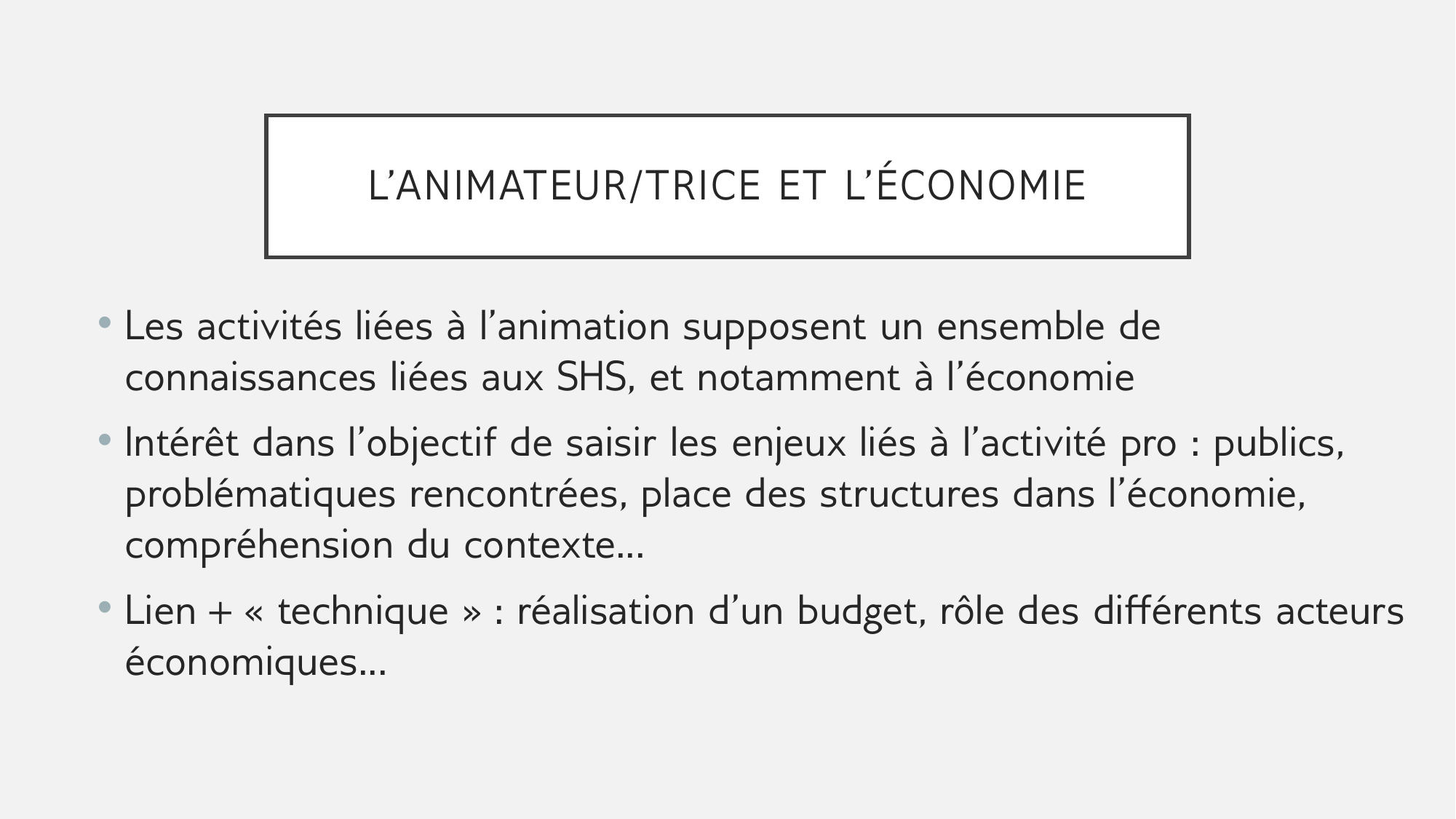

# L’animateur/trice et l’économie
Les activités liées à l’animation supposent un ensemble de connaissances liées aux SHS, et notamment à l’économie
Intérêt dans l’objectif de saisir les enjeux liés à l’activité pro : publics, problématiques rencontrées, place des structures dans l’économie, compréhension du contexte...
Lien + « technique » : réalisation d’un budget, rôle des différents acteurs économiques...